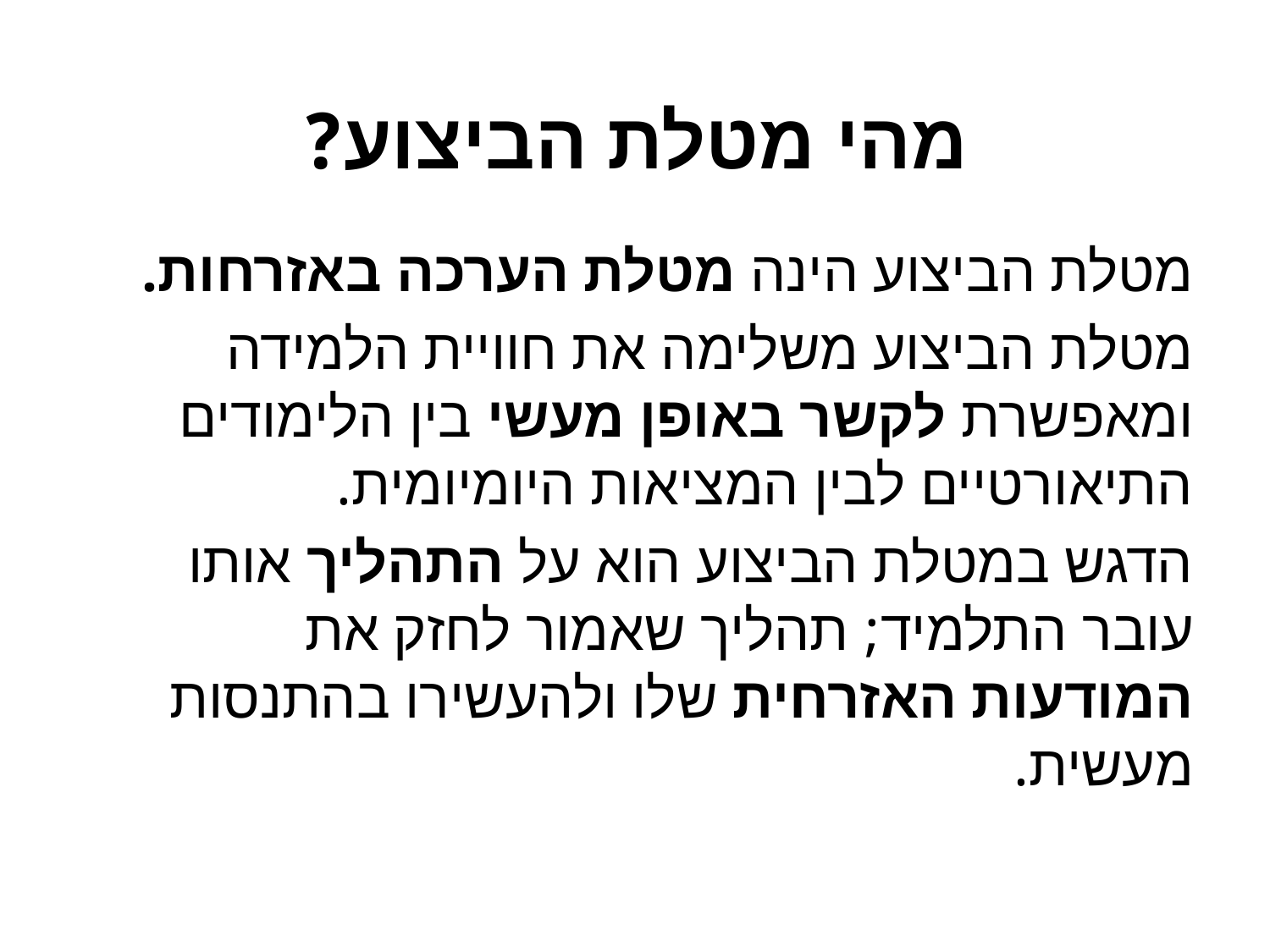

# מהי מטלת הביצוע?
מטלת הביצוע הינה מטלת הערכה באזרחות.
מטלת הביצוע משלימה את חוויית הלמידה ומאפשרת לקשר באופן מעשי בין הלימודים התיאורטיים לבין המציאות היומיומית.
הדגש במטלת הביצוע הוא על התהליך אותו עובר התלמיד; תהליך שאמור לחזק את המודעות האזרחית שלו ולהעשירו בהתנסות מעשית.